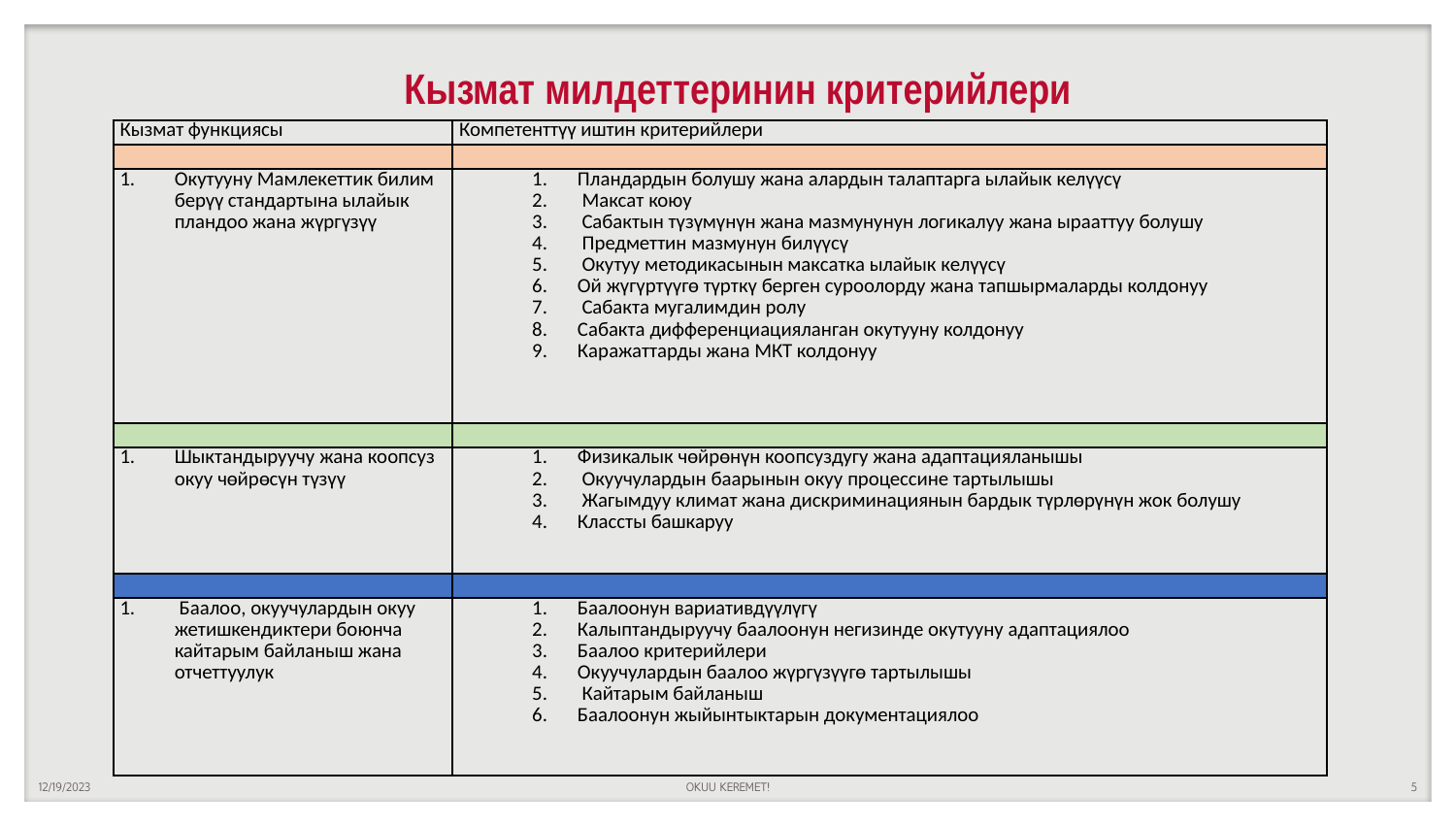

# Кызмат милдеттеринин критерийлери
| Кызмат функциясы | Компетенттүү иштин критерийлери |
| --- | --- |
|  |  |
| Окутууну Мамлекеттик билим берүү стандартына ылайык пландоо жана жүргүзүү | Пландардын болушу жана алардын талаптарга ылайык келүүсү Максат коюу Сабактын түзүмүнүн жана мазмунунун логикалуу жана ырааттуу болушу Предметтин мазмунун билүүсү Окутуу методикасынын максатка ылайык келүүсү Ой жүгүртүүгө түрткү берген суроолорду жана тапшырмаларды колдонуу Сабакта мугалимдин ролу Сабакта дифференциацияланган окутууну колдонуу Каражаттарды жана МКТ колдонуу |
|  |  |
| Шыктандыруучу жана коопсуз окуу чөйрөсүн түзүү | Физикалык чөйрөнүн коопсуздугу жана адаптацияланышы Окуучулардын баарынын окуу процессине тартылышы Жагымдуу климат жана дискриминациянын бардык түрлөрүнүн жок болушу Классты башкаруу |
|  |  |
| Баалоо, окуучулардын окуу жетишкендиктери боюнча кайтарым байланыш жана отчеттуулук | Баалоонун вариативдүүлүгү Калыптандыруучу баалоонун негизинде окутууну адаптациялоо Баалоо критерийлери Окуучулардын баалоо жүргүзүүгө тартылышы Кайтарым байланыш Баалоонун жыйынтыктарын документациялоо |
12/19/2023
OKUU KEREMET!
5